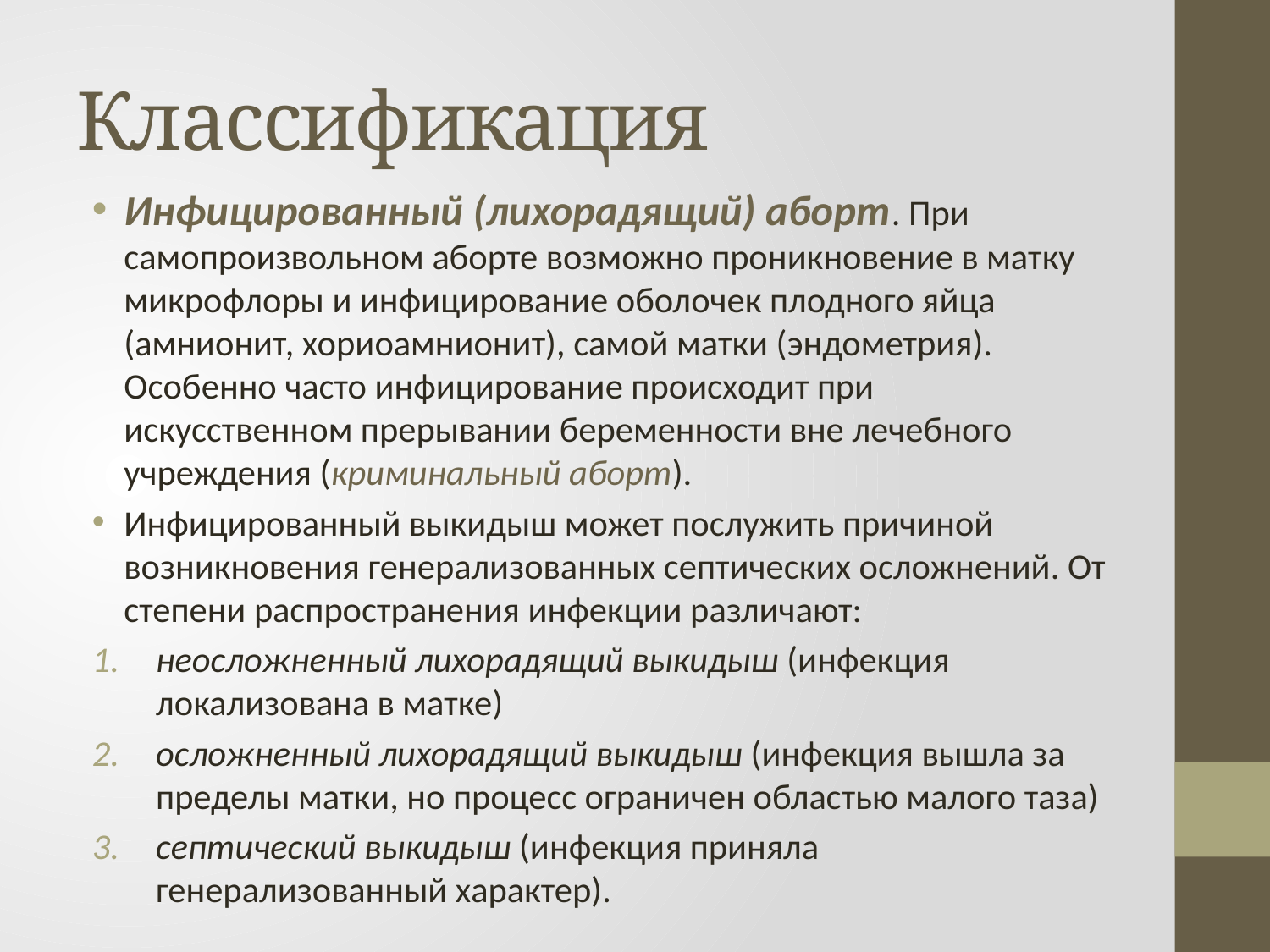

# Классификация
Инфицированный (лихорадящий) аборт. При самопроизвольном аборте возможно проникновение в матку микрофлоры и инфицирование оболочек плодного яйца (амнионит, хориоамнионит), самой матки (эндометрия). Особенно часто инфицирование происходит при искусственном прерывании беременности вне лечебного учреждения (криминальный аборт).
Инфицированный выкидыш может послужить причиной возникновения генерализованных септических осложнений. От степени распространения инфекции различают:
неосложненный лихорадящий выкидыш (инфекция локализована в матке)
осложненный лихорадящий выкидыш (инфекция вышла за пределы матки, но процесс ограничен областью малого таза)
септический выкидыш (инфекция приняла генерализованный характер).